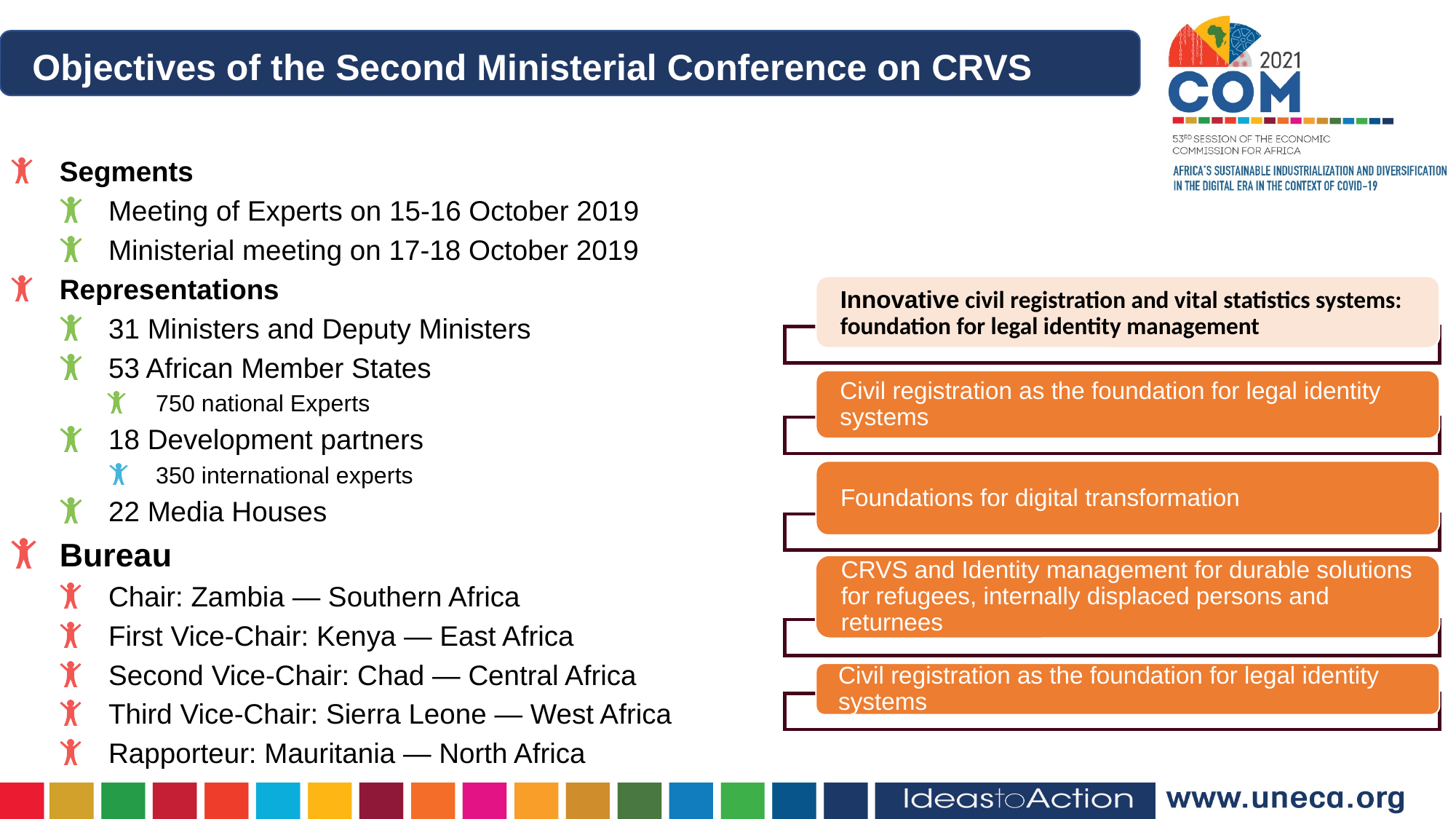

Objectives of the Second Ministerial Conference on CRVS
Segments
Meeting of Experts on 15-16 October 2019
Ministerial meeting on 17-18 October 2019
Representations
31 Ministers and Deputy Ministers
53 African Member States
750 national Experts
18 Development partners
350 international experts
22 Media Houses
Bureau
Chair: Zambia — Southern Africa
First Vice-Chair: Kenya — East Africa
Second Vice-Chair: Chad — Central Africa
Third Vice-Chair: Sierra Leone — West Africa
Rapporteur: Mauritania — North Africa

Innovative civil registration and vital statistics systems: foundation for legal identity management

Civil registration as the foundation for legal identity systems
Foundations for digital transformation
CRVS and Identity management for durable solutions for refugees, internally displaced persons and returnees
Civil registration as the foundation for legal identity systems